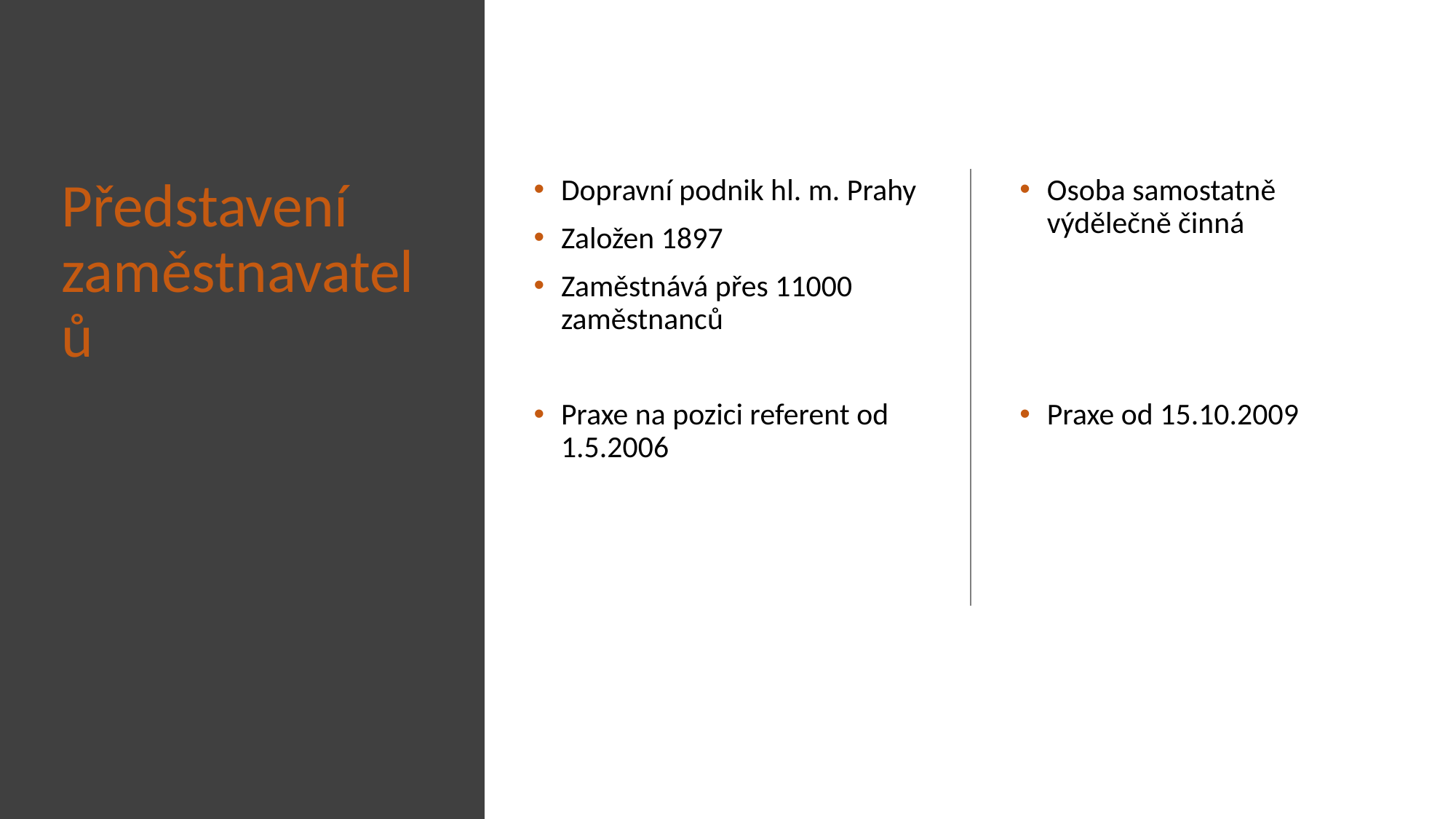

# Představení zaměstnavatelů
Dopravní podnik hl. m. Prahy
Založen 1897
Zaměstnává přes 11000 zaměstnanců

Praxe na pozici referent od 1.5.2006
Osoba samostatně výdělečně činná

Praxe od 15.10.2009